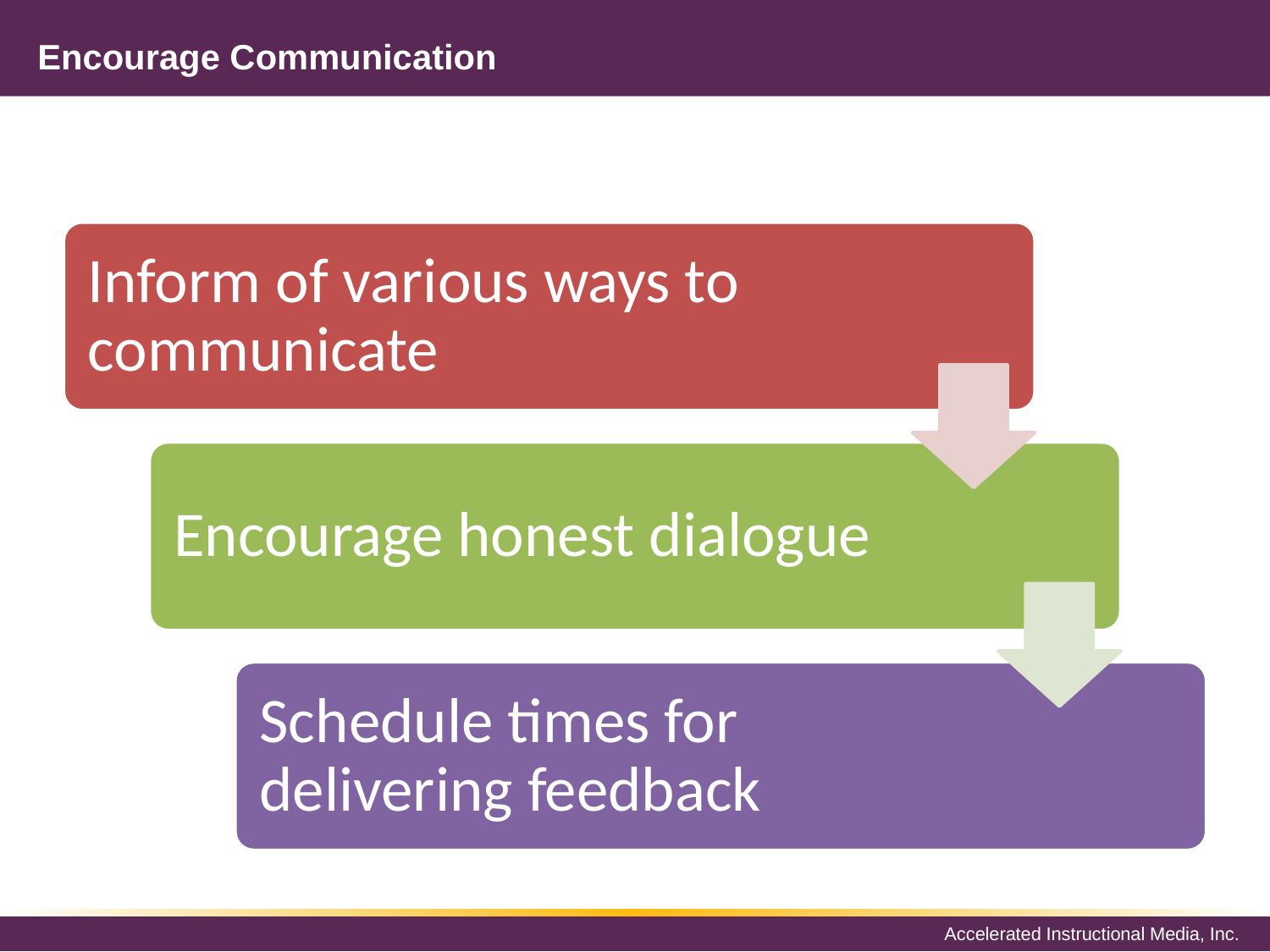

# Encourage Communication

Inform of various ways to communicate

Encourage honest dialogue

Schedule times for delivering feedback